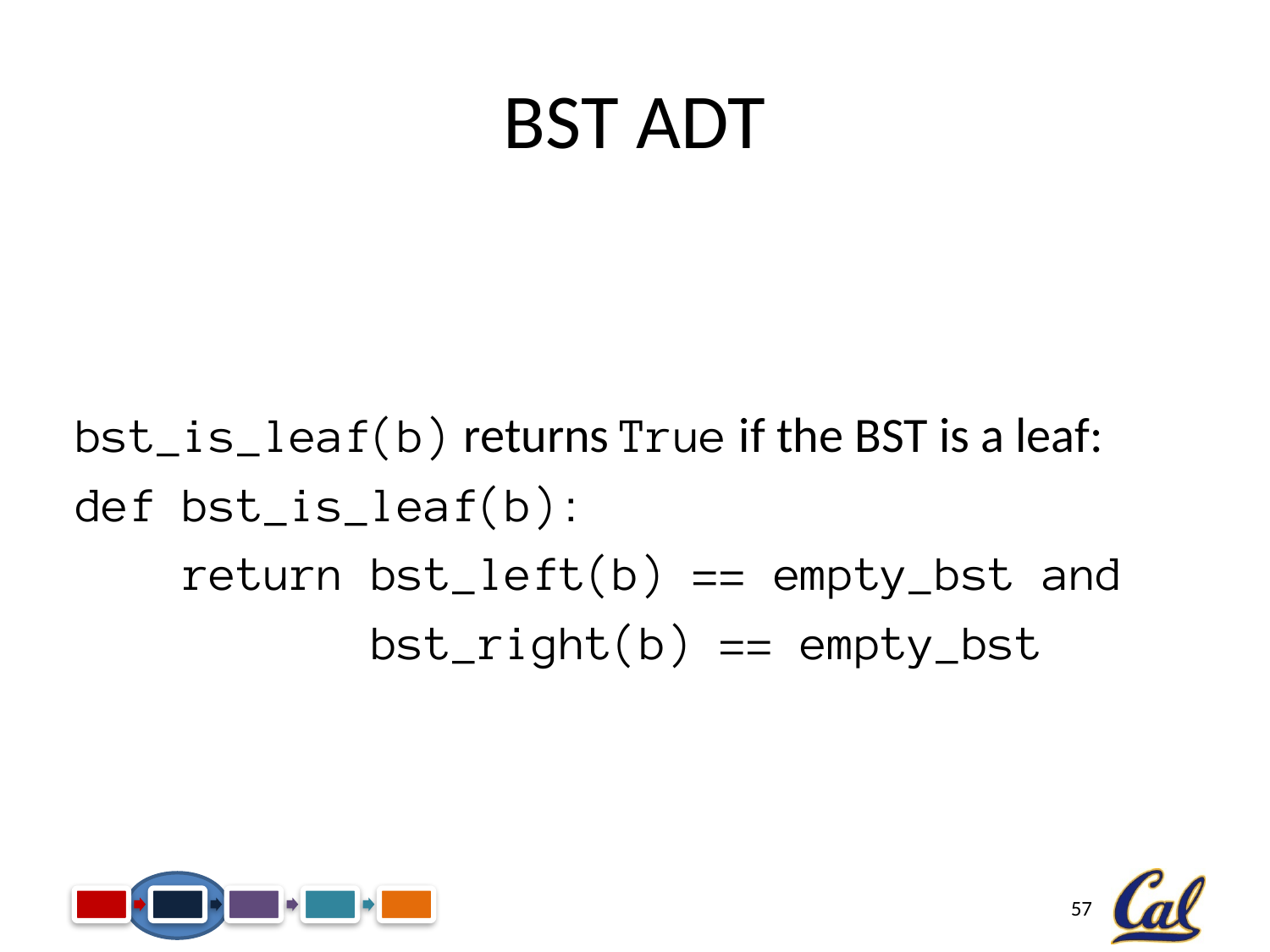

# BST ADT
bst_is_leaf(b) returns True if the BST is a leaf:
def bst_is_leaf(b):
    return bst_left(b) == empty_bst and
           bst_right(b) == empty_bst